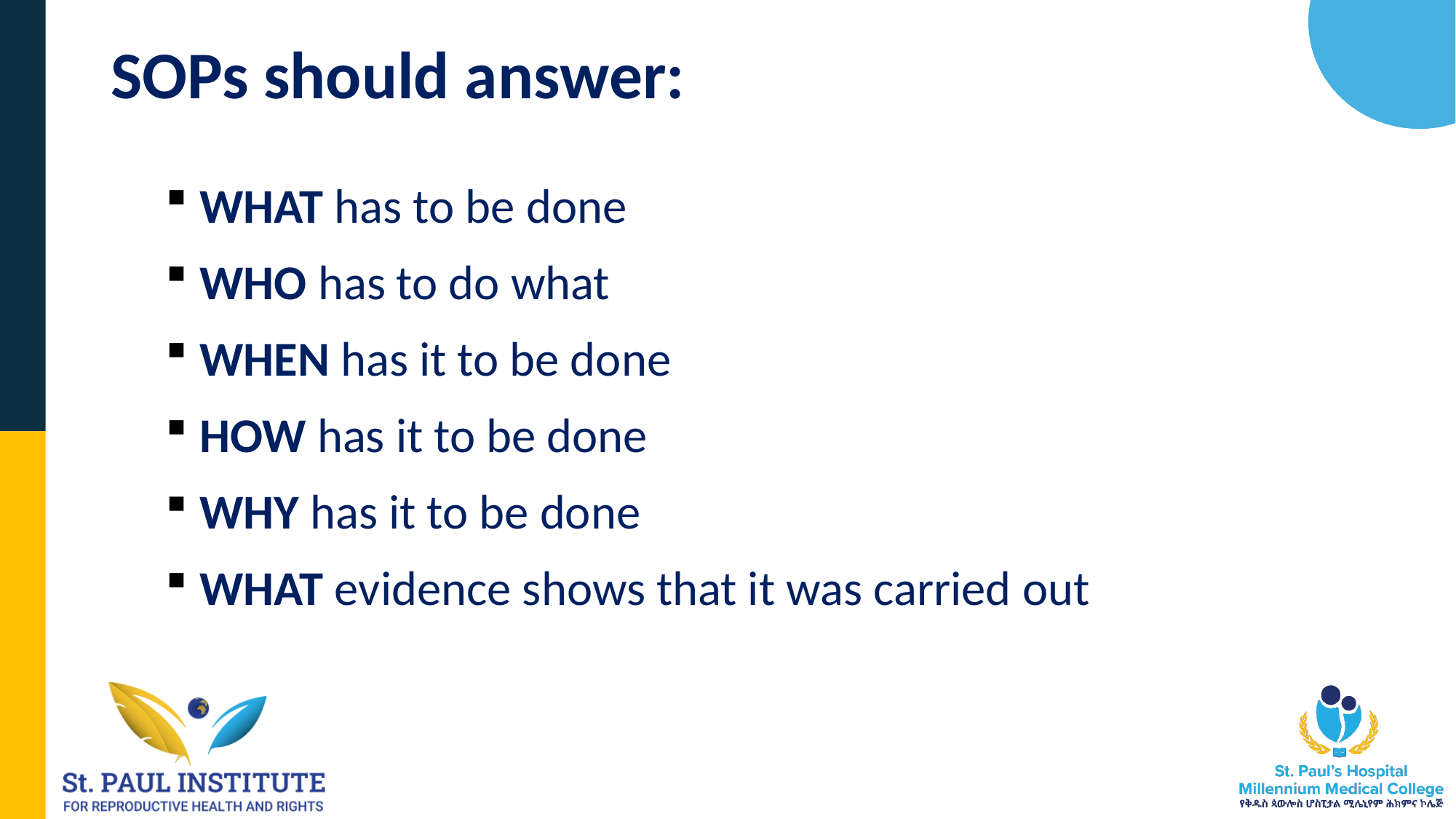

# SOPs should answer:
WHAT has to be done
WHO has to do what
WHEN has it to be done
HOW has it to be done
WHY has it to be done
WHAT evidence shows that it was carried out